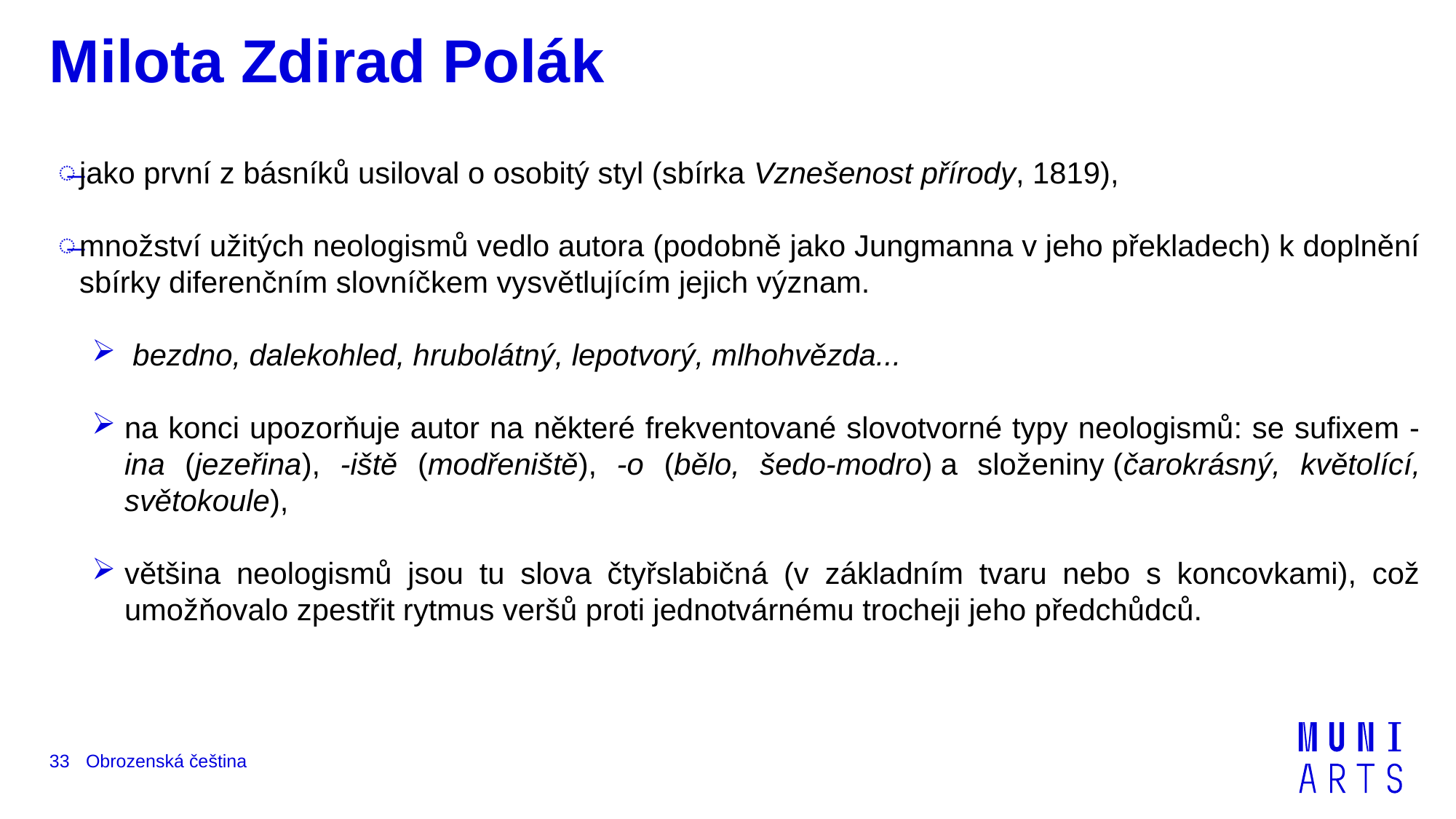

# Milota Zdirad Polák
jako první z básníků usiloval o osobitý styl (sbírka Vznešenost přírody, 1819),

množství užitých neologismů vedlo autora (podobně jako Jungmanna v jeho překladech) k doplnění sbírky diferenčním slovníčkem vysvětlujícím jejich význam.

 bezdno, dalekohled, hrubolátný, lepotvorý, mlhohvězda...

na konci upozorňuje autor na některé frekventované slovotvorné typy neologismů: se sufixem -ina (jezeřina), -iště (modřeniště), -o (bělo, šedo-modro) a složeniny (čarokrásný, květolící, světokoule),

většina neologismů jsou tu slova čtyřslabičná (v základním tvaru nebo s koncovkami), což umožňovalo zpestřit rytmus veršů proti jednotvárnému trocheji jeho předchůdců.
Obrozenská čeština
33